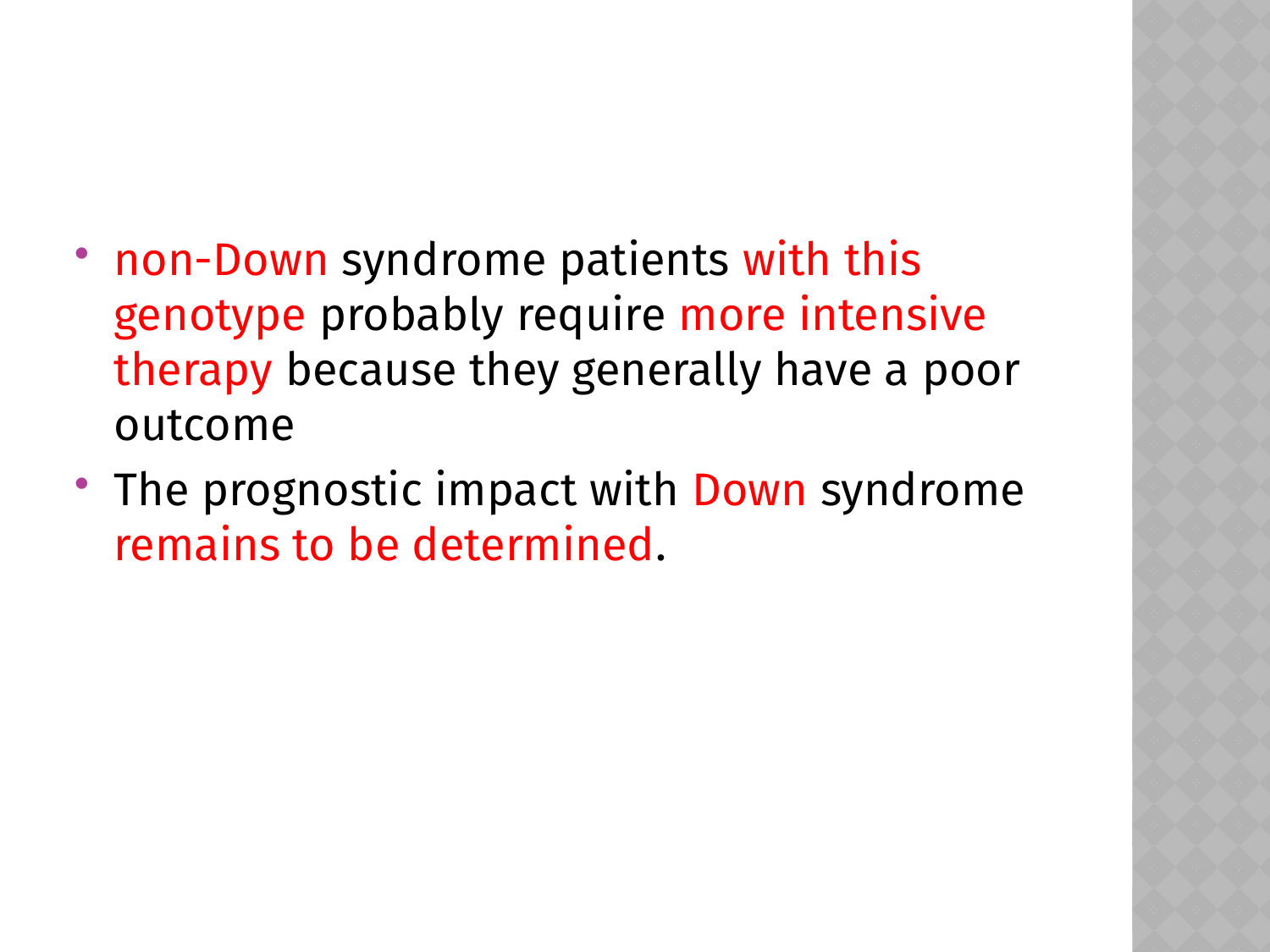

#
non-Down syndrome patients with this genotype probably require more intensive therapy because they generally have a poor outcome
The prognostic impact with Down syndrome remains to be determined.